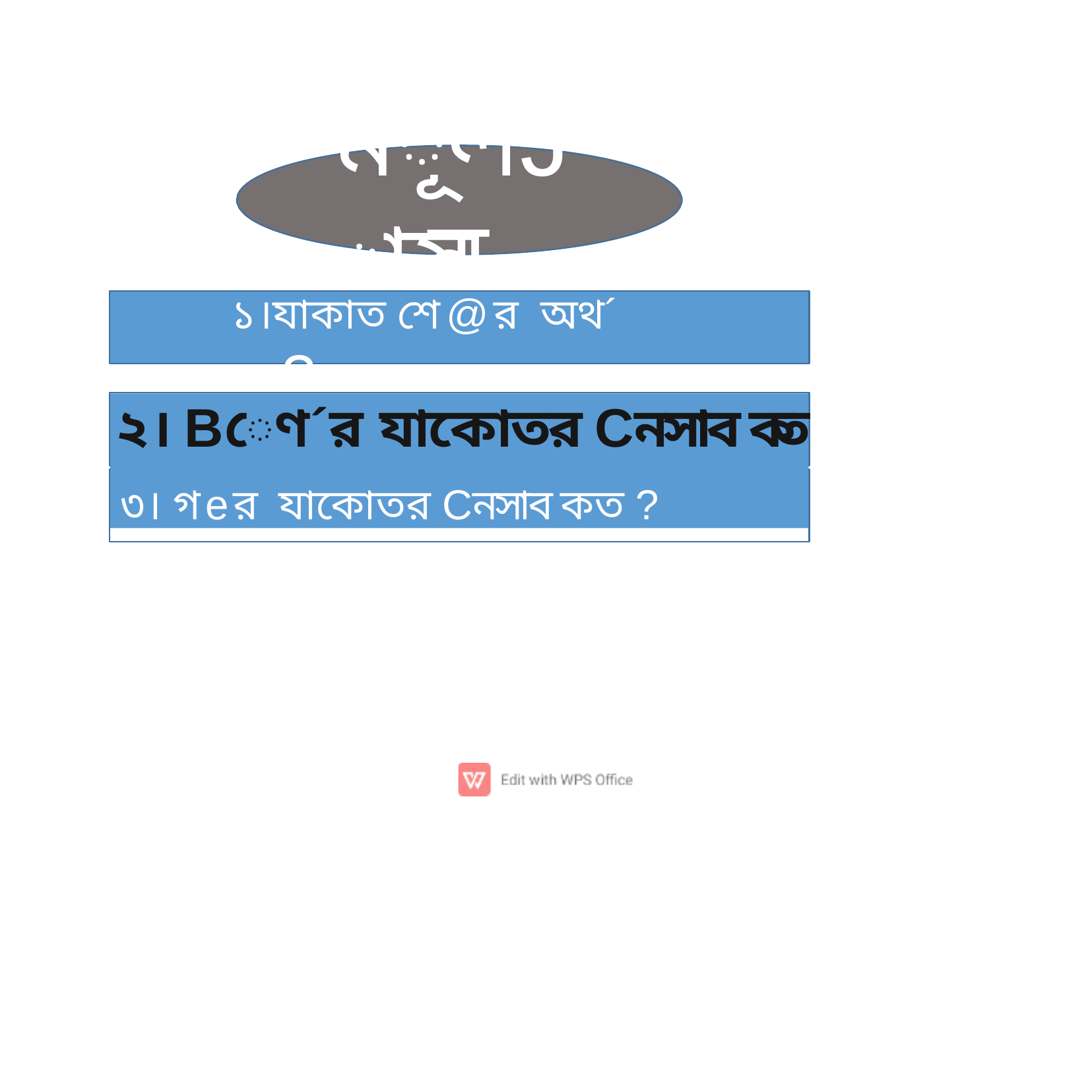

# মূলJায়

ন
১।যাকাত শে@র অথ´ বল  ?

২। Bেণ´র যাকােতর Cনসাব কত  ?
৩। গeর যাকােতর Cনসাব কত ?